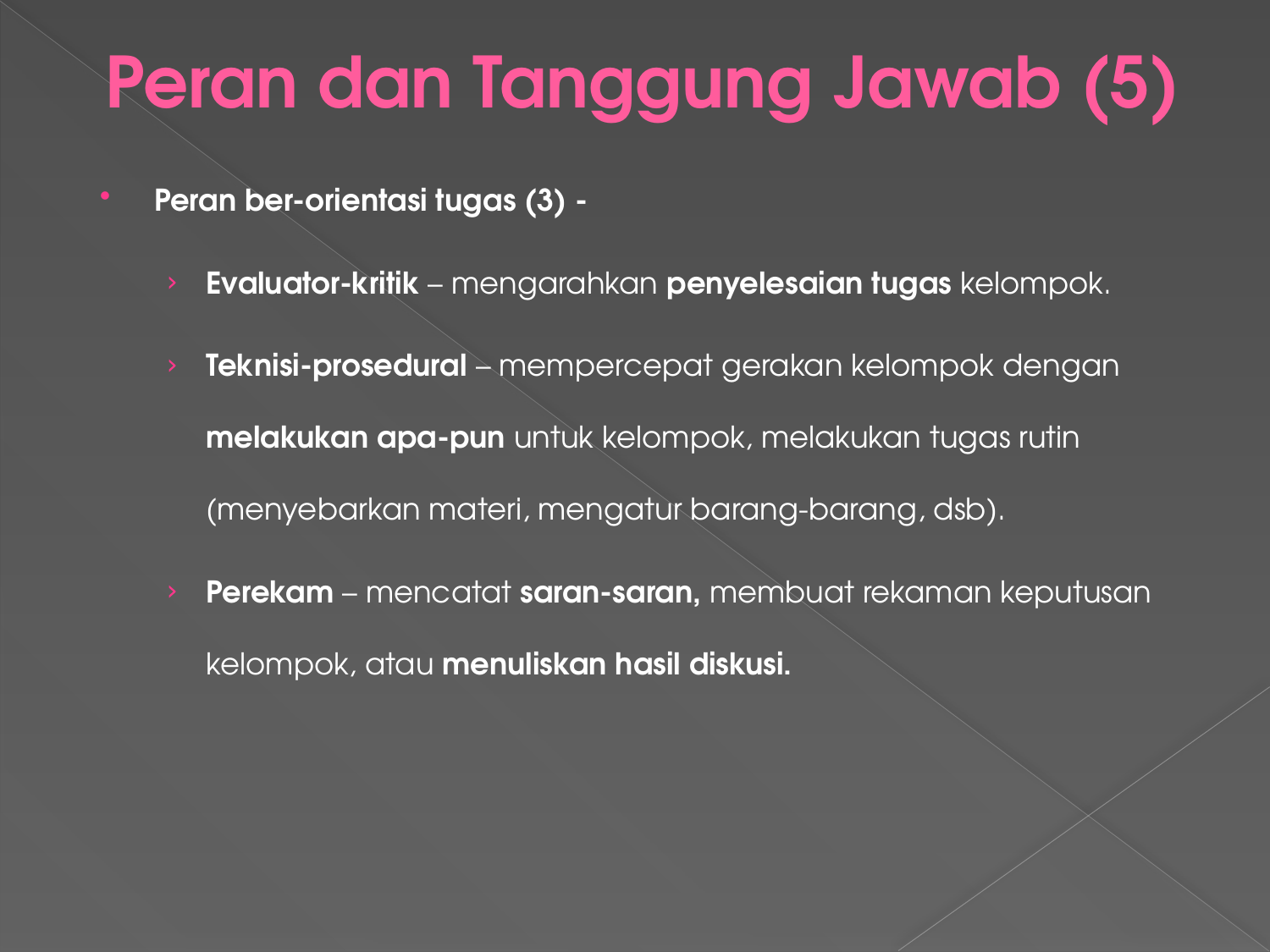

# Peran dan Tanggung Jawab (5)
Peran ber-orientasi tugas (3) -
Evaluator-kritik – mengarahkan penyelesaian tugas kelompok.
Teknisi-prosedural – mempercepat gerakan kelompok dengan melakukan apa-pun untuk kelompok, melakukan tugas rutin (menyebarkan materi, mengatur barang-barang, dsb).
Perekam – mencatat saran-saran, membuat rekaman keputusan kelompok, atau menuliskan hasil diskusi.